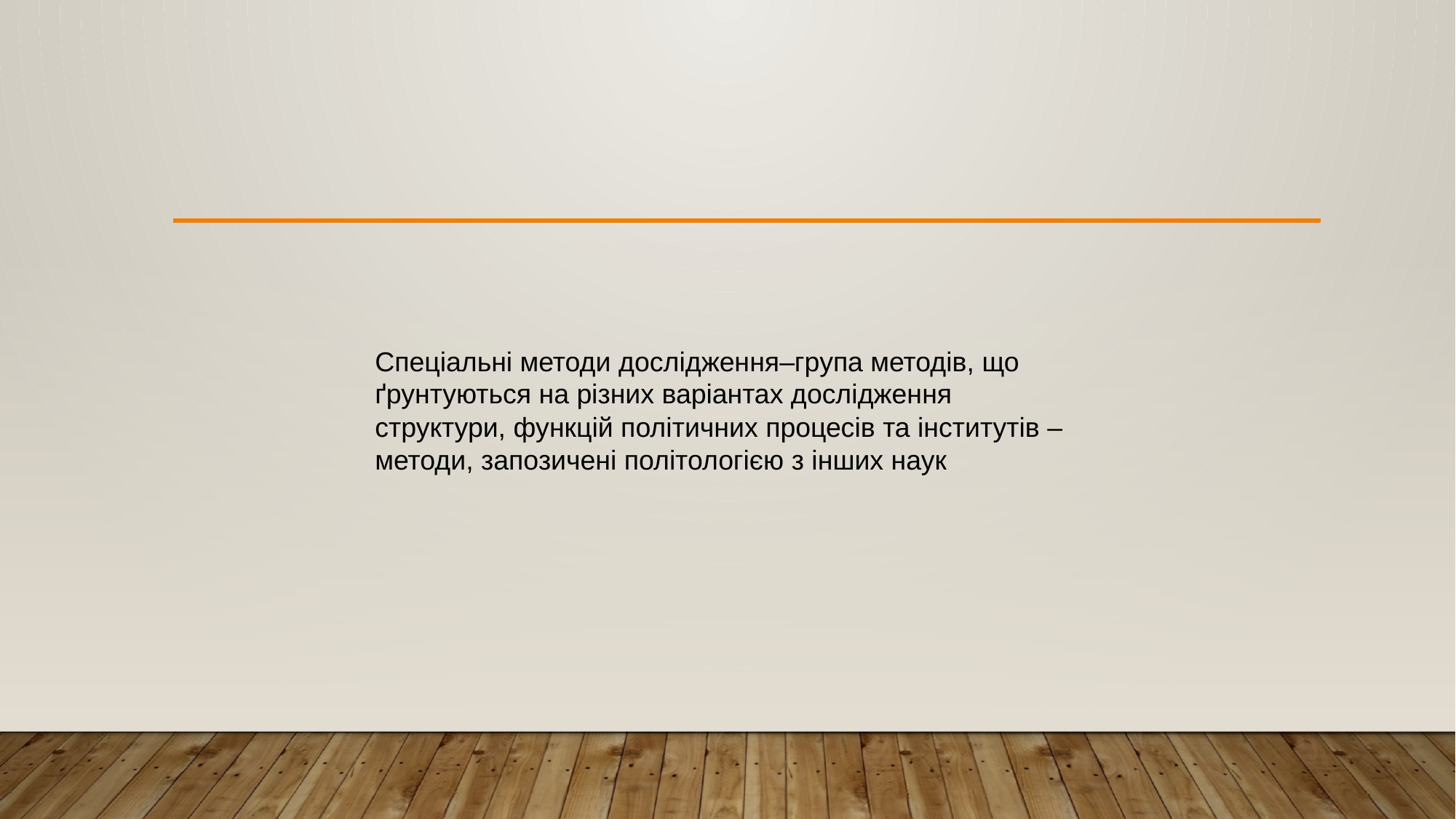

#

Спеціальні методи дослідження–група методів, що ґрунтуються на різних варіантах дослідження структури, функцій політичних процесів та інститутів –методи, запозичені політологією з інших наук